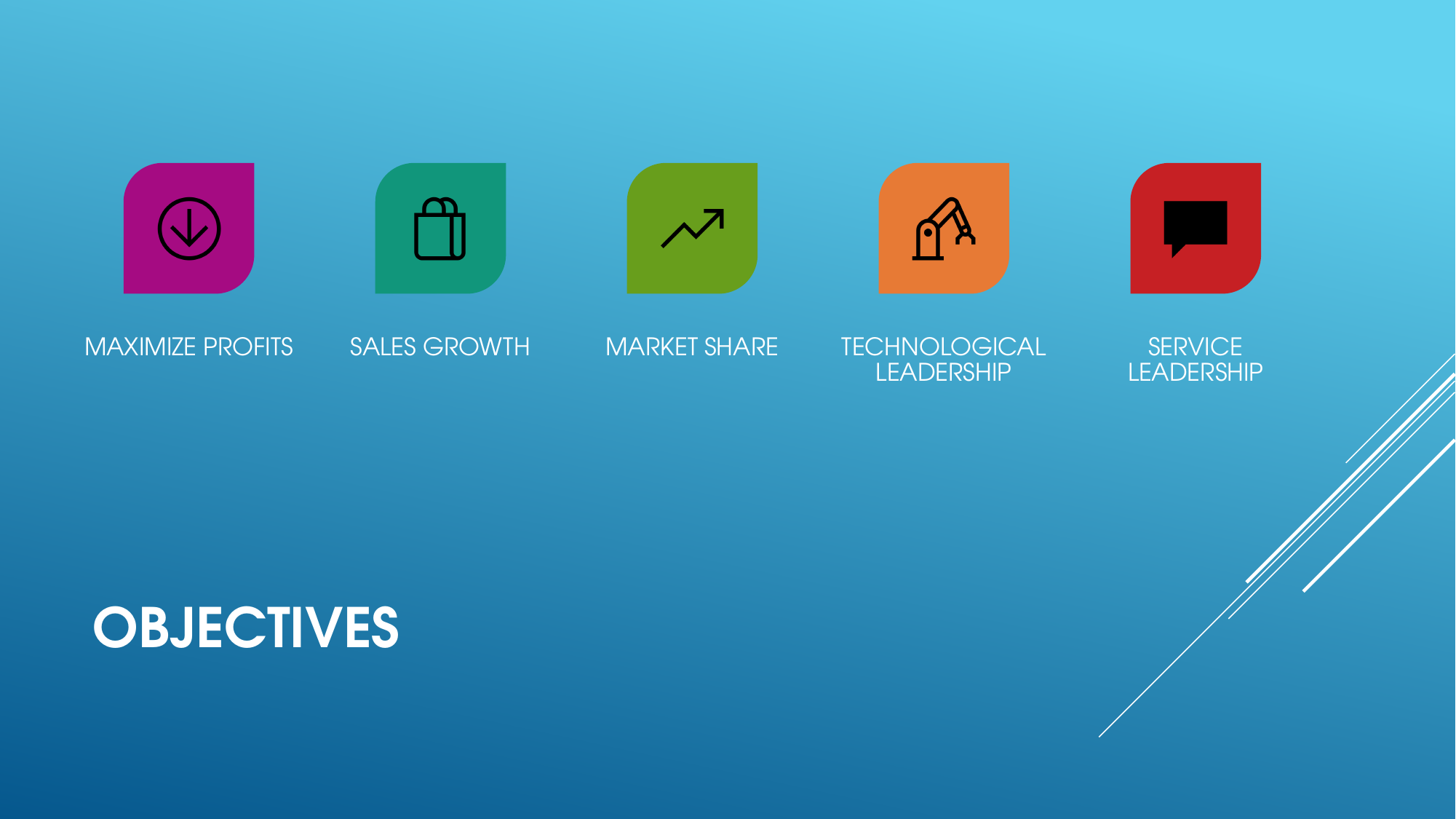

MAXIMIZE PROFITS

SALES GROWTH

MARKET SHARE

TECHNOLOGICAL LEADERSHIP

SERVICE LEADERSHIP
OBJECTIVES